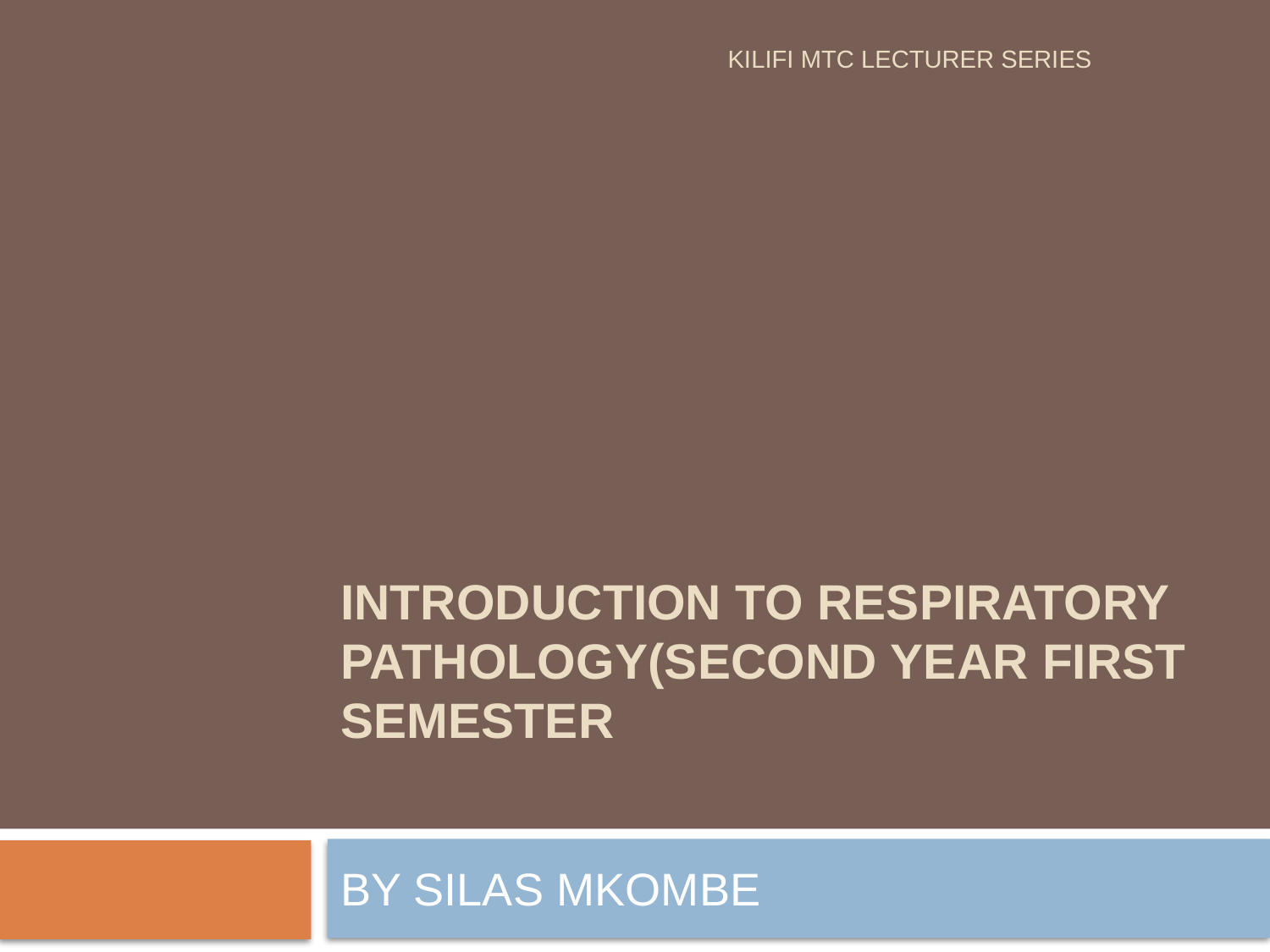

1
KILIFI MTC LECTURER SERIES
# INTRODUCTION TO RESPIRATORY pathology(SECOND year FIRST semester
BY SILAS MKOMBE